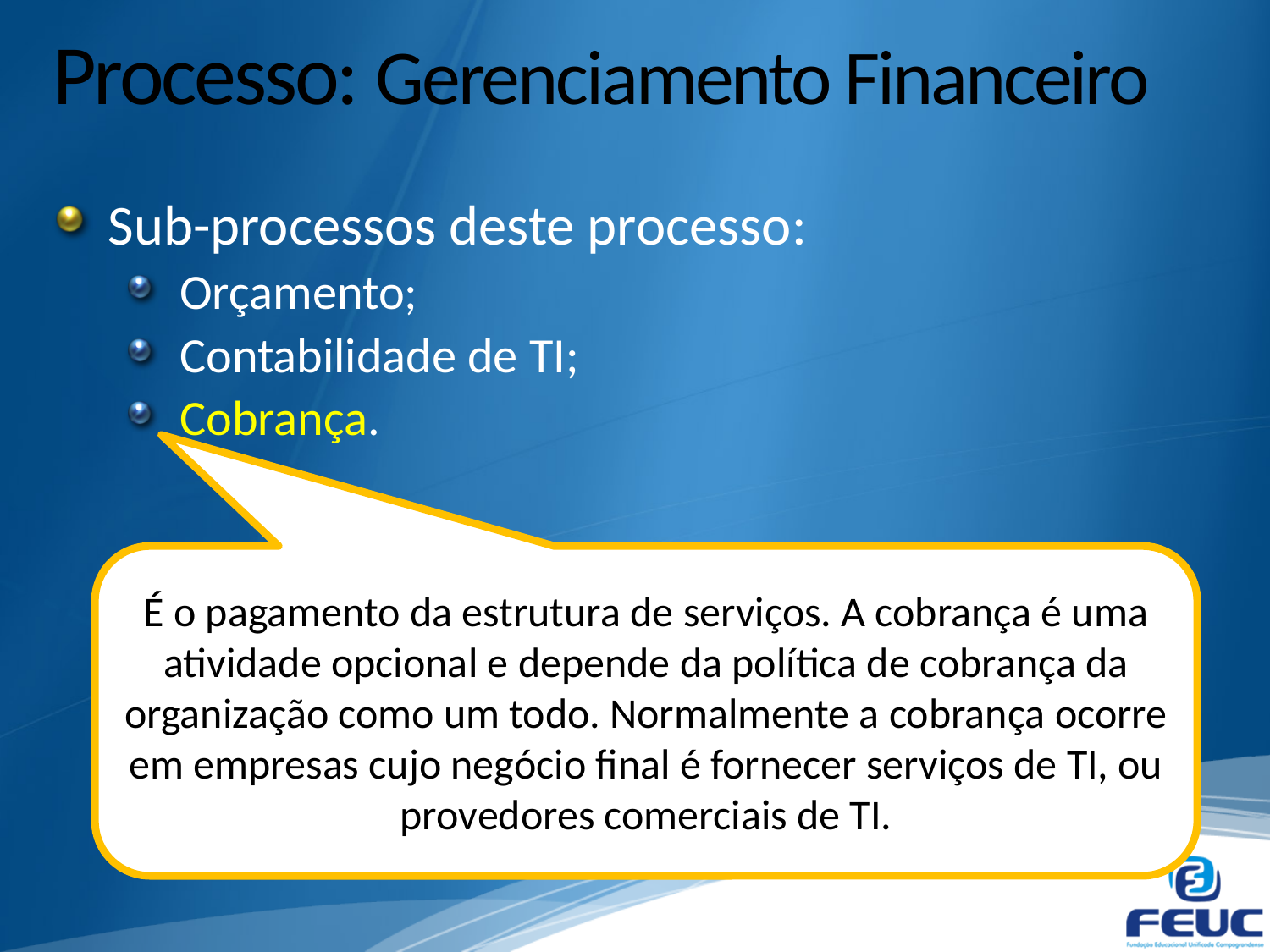

# Processo: Gerenciamento Financeiro
Sub-processos deste processo:
Orçamento;
Contabilidade de TI;
Cobrança.
É o pagamento da estrutura de serviços. A cobrança é uma atividade opcional e depende da política de cobrança da organização como um todo. Normalmente a cobrança ocorre em empresas cujo negócio final é fornecer serviços de TI, ou provedores comerciais de TI.